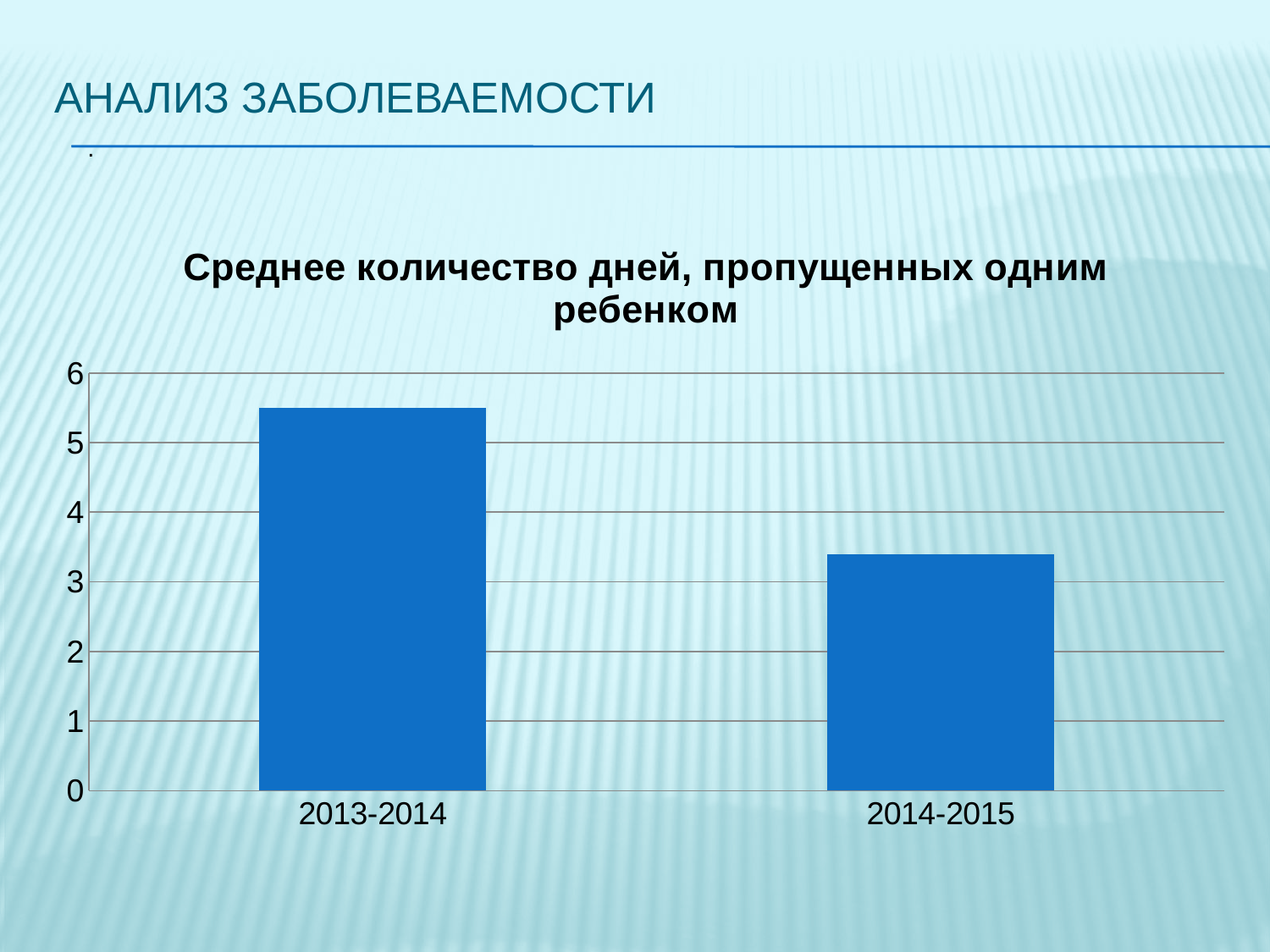

# Анализ заболеваемости
.

### Chart:

| Category | Среднее количество дней, пропущенных одним ребенком |
|---|---|
| 2013-2014 | 5.5 |
| 2014-2015 | 3.4 |